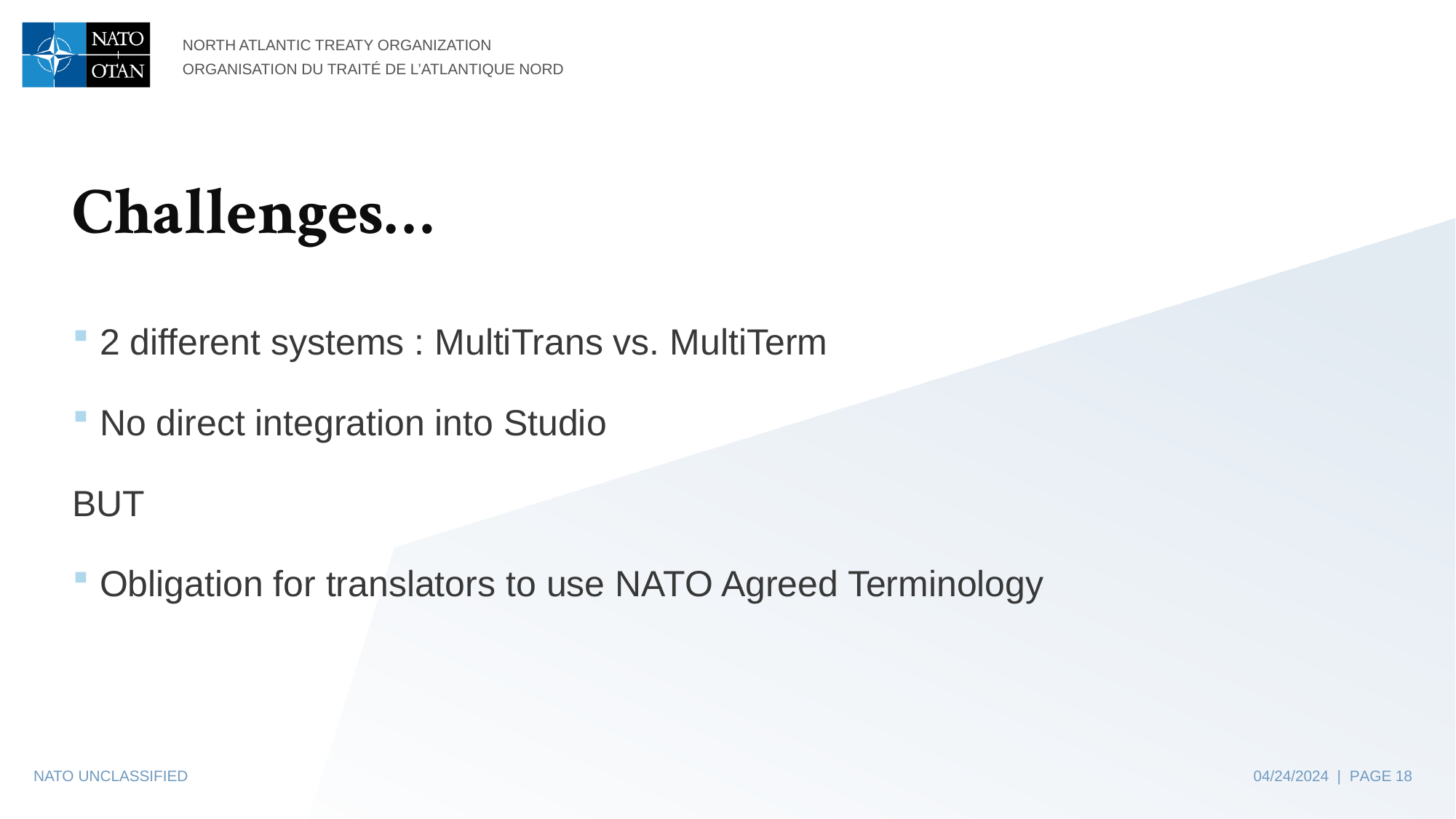

# Challenges…
2 different systems : MultiTrans vs. MultiTerm
No direct integration into Studio
BUT
Obligation for translators to use NATO Agreed Terminology
NATO UNCLASSIFIED
04/24/2024  |  PAGE 18